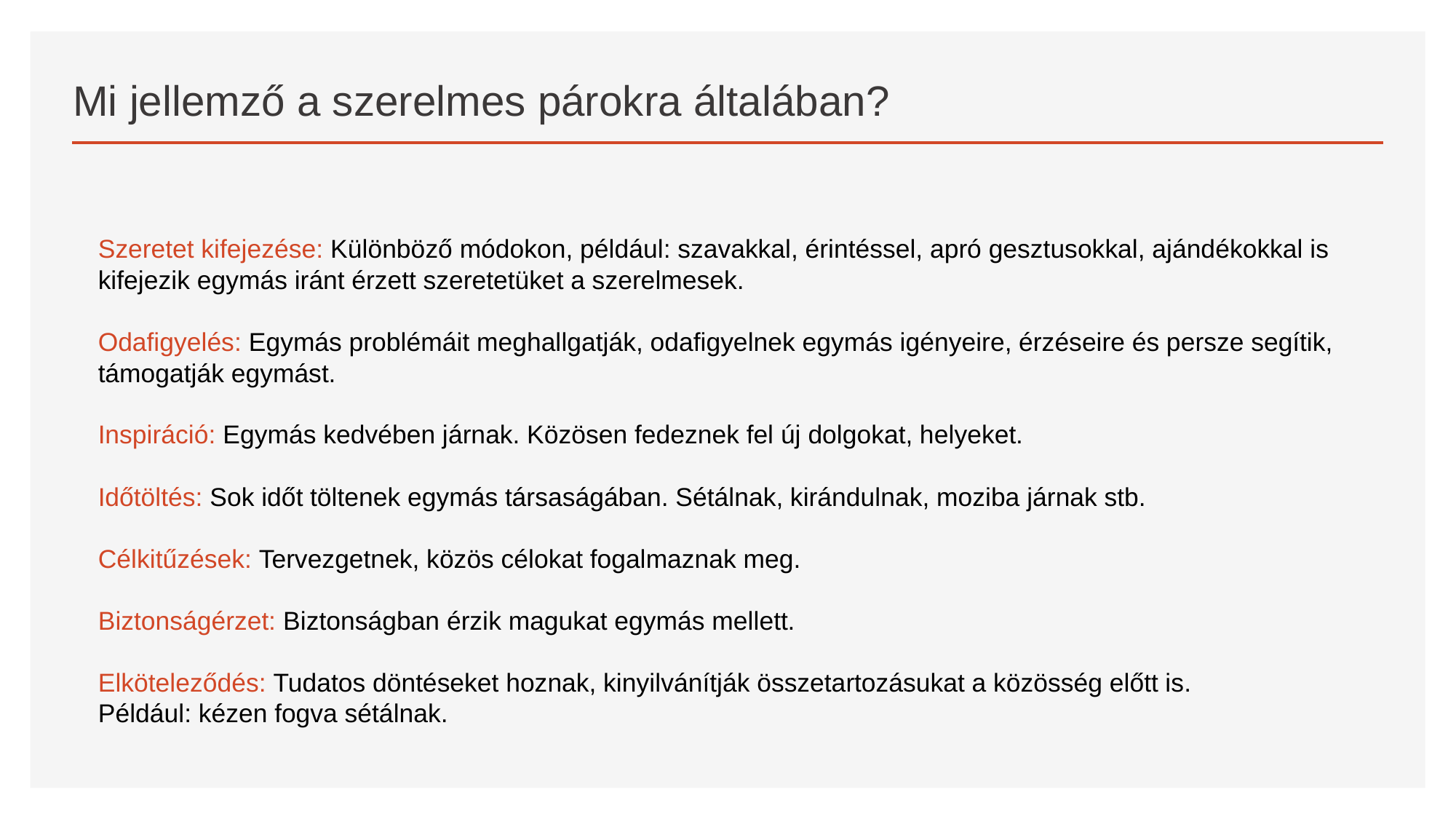

# Mi jellemző a szerelmes párokra általában?

Szeretet kifejezése: Különböző módokon, például: szavakkal, érintéssel, apró gesztusokkal, ajándékokkal is kifejezik egymás iránt érzett szeretetüket a szerelmesek.

Odafigyelés: Egymás problémáit meghallgatják, odafigyelnek egymás igényeire, érzéseire és persze segítik, támogatják egymást.

Inspiráció: Egymás kedvében járnak. Közösen fedeznek fel új dolgokat, helyeket.

Időtöltés: Sok időt töltenek egymás társaságában. Sétálnak, kirándulnak, moziba járnak stb.

Célkitűzések: Tervezgetnek, közös célokat fogalmaznak meg.

Biztonságérzet: Biztonságban érzik magukat egymás mellett.

Elköteleződés: Tudatos döntéseket hoznak, kinyilvánítják összetartozásukat a közösség előtt is.
Például: kézen fogva sétálnak.